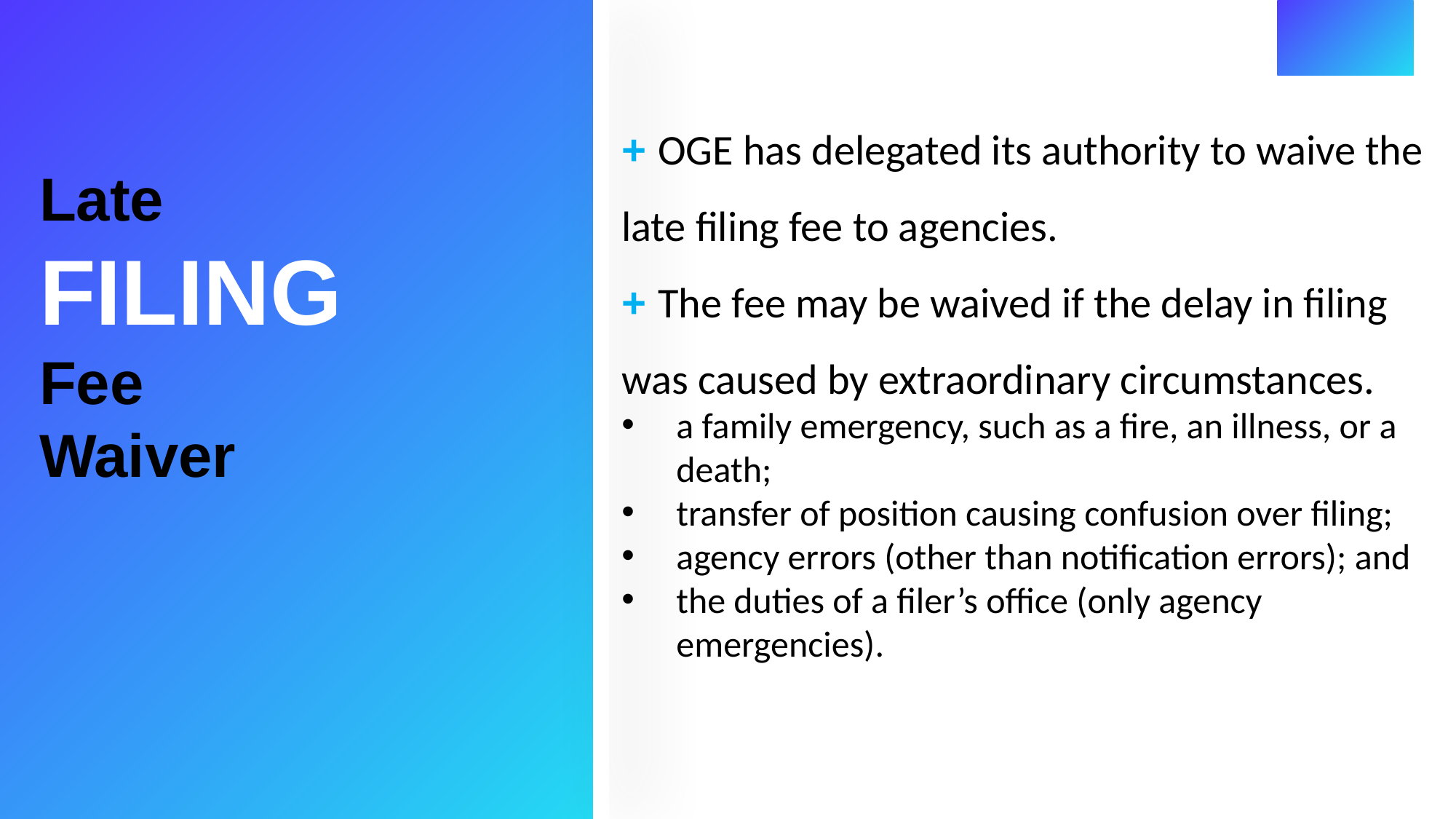

+ OGE has delegated its authority to waive the late filing fee to agencies.
+ The fee may be waived if the delay in filing was caused by extraordinary circumstances.
a family emergency, such as a fire, an illness, or a death;
transfer of position causing confusion over filing;
agency errors (other than notification errors); and
the duties of a filer’s office (only agency emergencies).

Late
FILING
Fee
Waiver